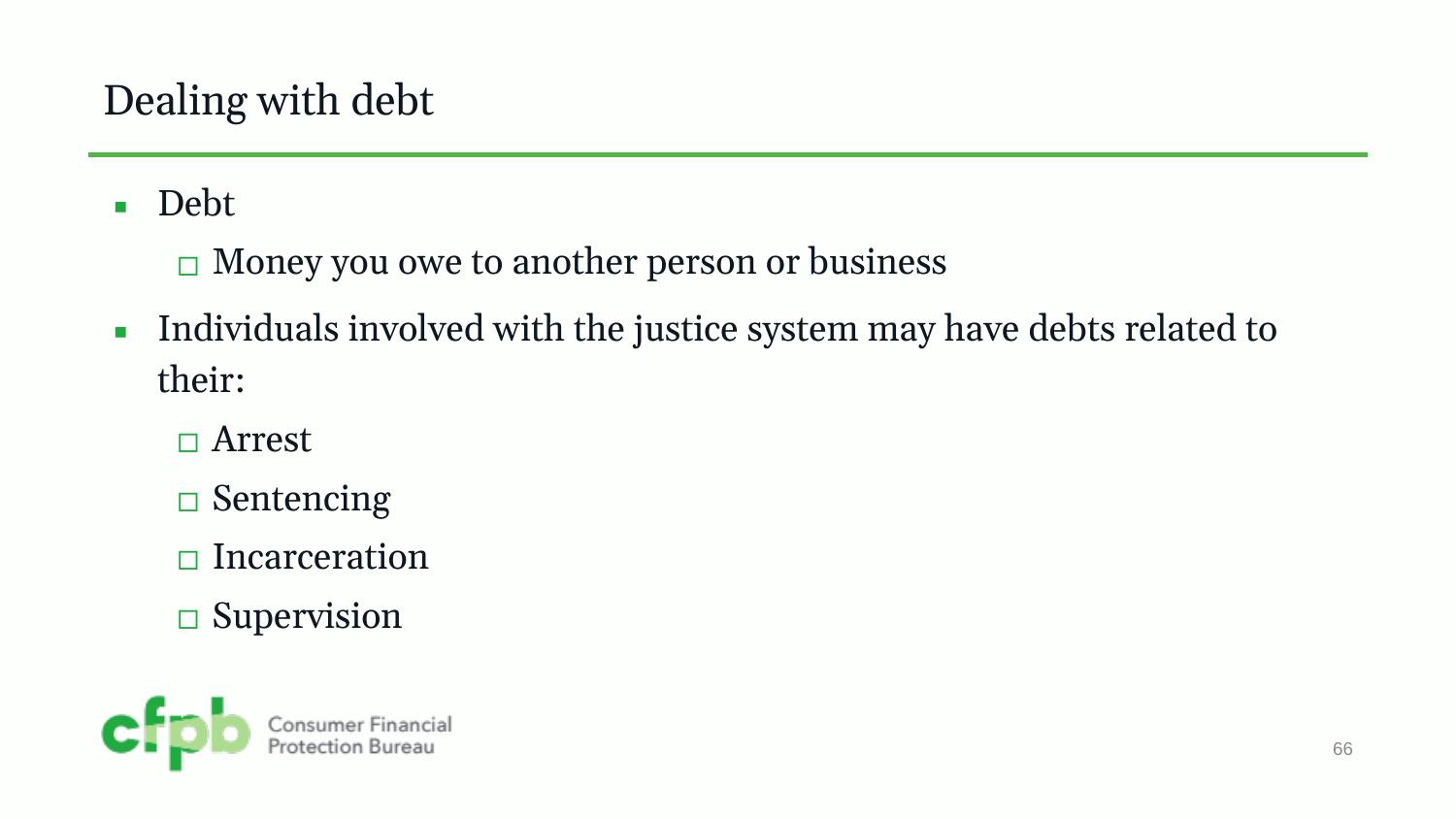

# Dealing with debt
Debt
Money you owe to another person or business
Individuals involved with the justice system may have debts related to their:
Arrest
Sentencing
Incarceration
Supervision

66